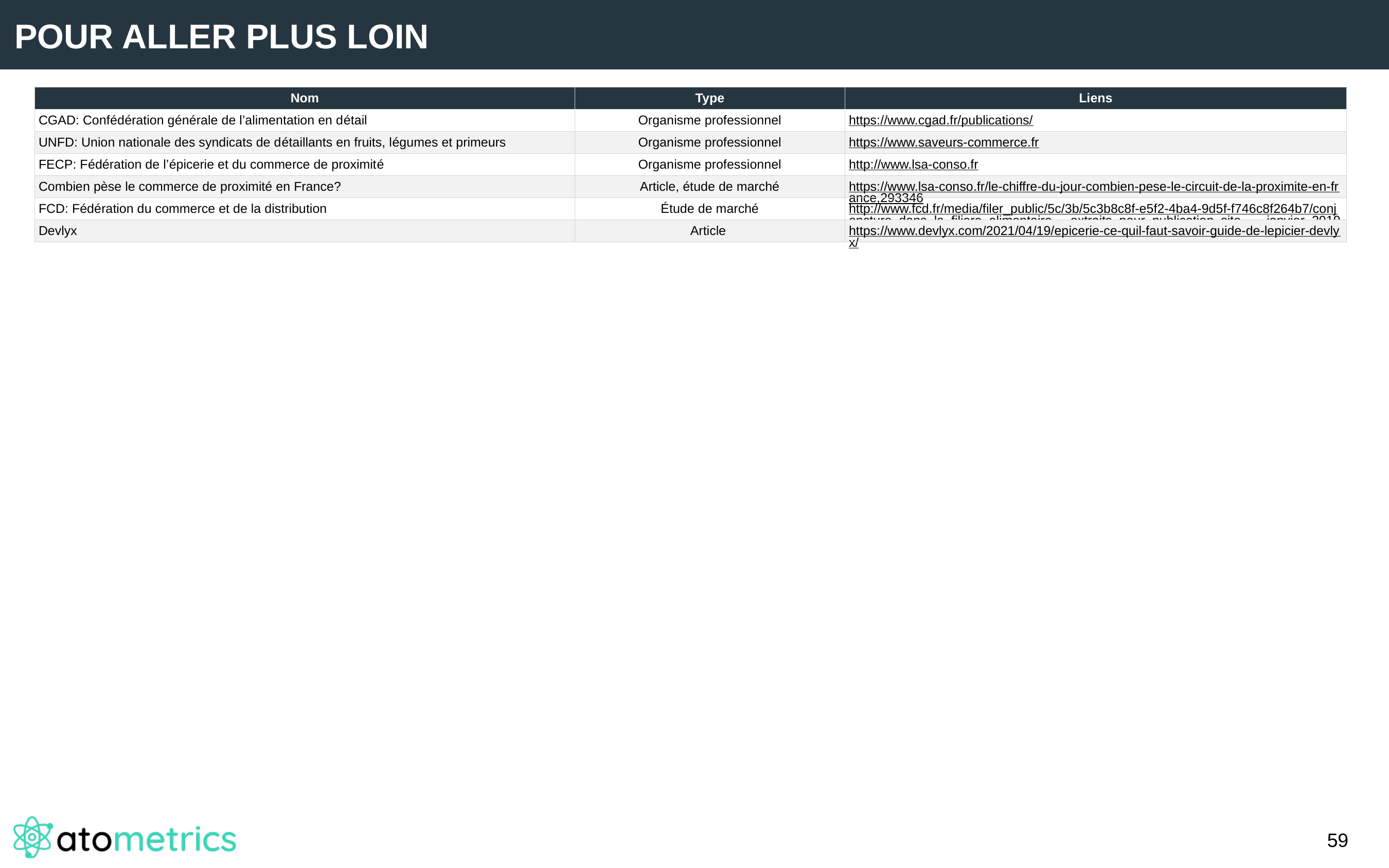

POUR ALLER PLUS LOIN
| Nom | Type | Liens |
| --- | --- | --- |
| CGAD: Confédération générale de l’alimentation en détail | Organisme professionnel | https://www.cgad.fr/publications/ |
| UNFD: Union nationale des syndicats de détaillants en fruits, légumes et primeurs | Organisme professionnel | https://www.saveurs-commerce.fr |
| FECP: Fédération de l’épicerie et du commerce de proximité | Organisme professionnel | http://www.lsa-conso.fr |
| Combien pèse le commerce de proximité en France? | Article, étude de marché | https://www.lsa-conso.fr/le-chiffre-du-jour-combien-pese-le-circuit-de-la-proximite-en-france,293346 |
| FCD: Fédération du commerce et de la distribution | Étude de marché | http://www.fcd.fr/media/filer\_public/5c/3b/5c3b8c8f-e5f2-4ba4-9d5f-f746c8f264b7/conjoncture\_dans\_la\_filiere\_alimentaire\_-\_extraits\_pour\_publication\_site\_-\_\_janvier\_2019.pdf |
| Devlyx | Article | https://www.devlyx.com/2021/04/19/epicerie-ce-quil-faut-savoir-guide-de-lepicier-devlyx/ |
59